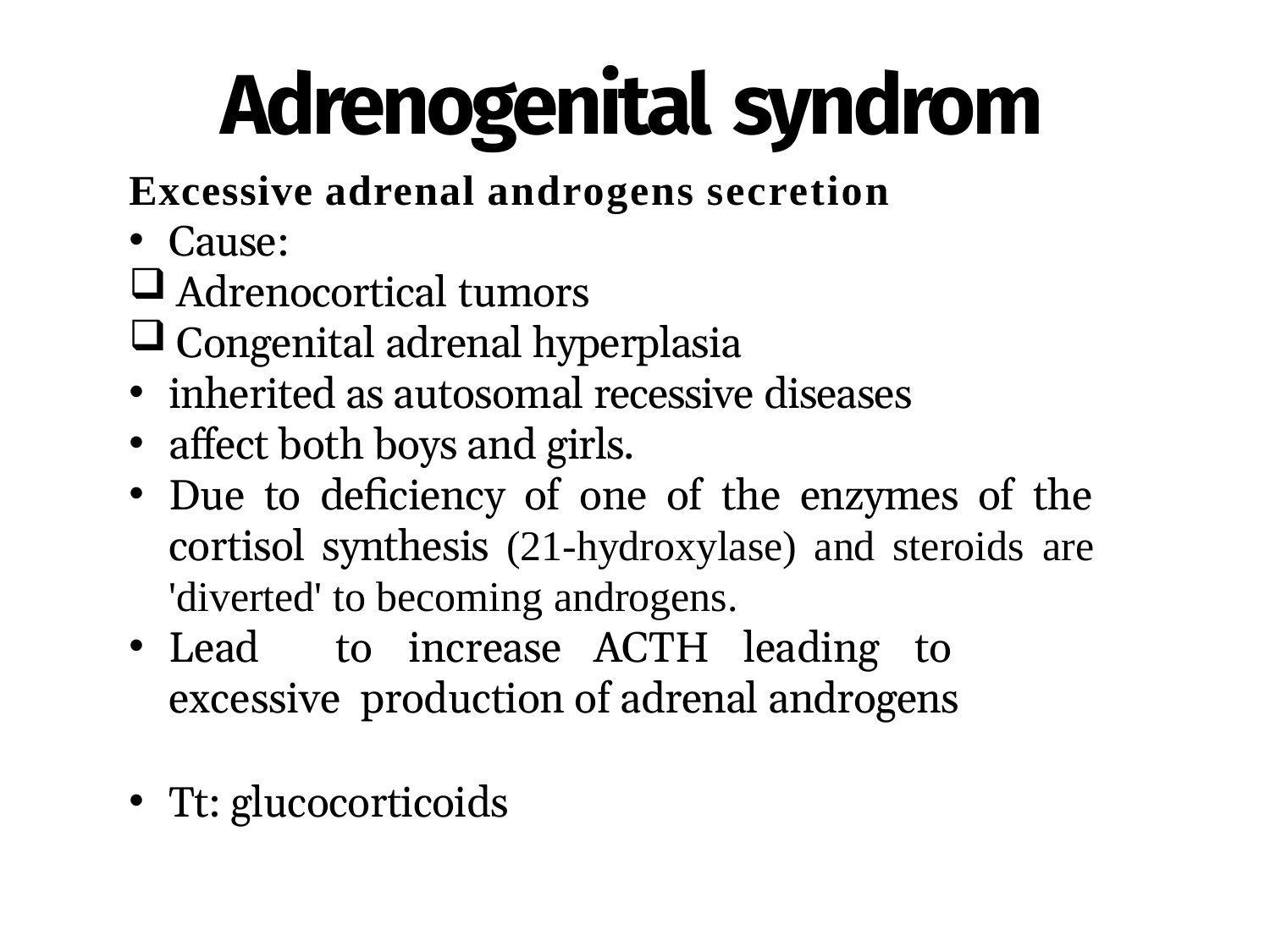

# Adrenogenital syndrom
Excessive adrenal androgens secretion
Cause:
Adrenocortical tumors
Congenital adrenal hyperplasia
inherited as autosomal recessive diseases
affect both boys and girls.
Due to deficiency of one of the enzymes of the  cortisol synthesis (21-hydroxylase) and steroids are  'diverted' to becoming androgens.
Lead	to	increase	ACTH	leading	to	excessive  production of adrenal androgens

Tt: glucocorticoids